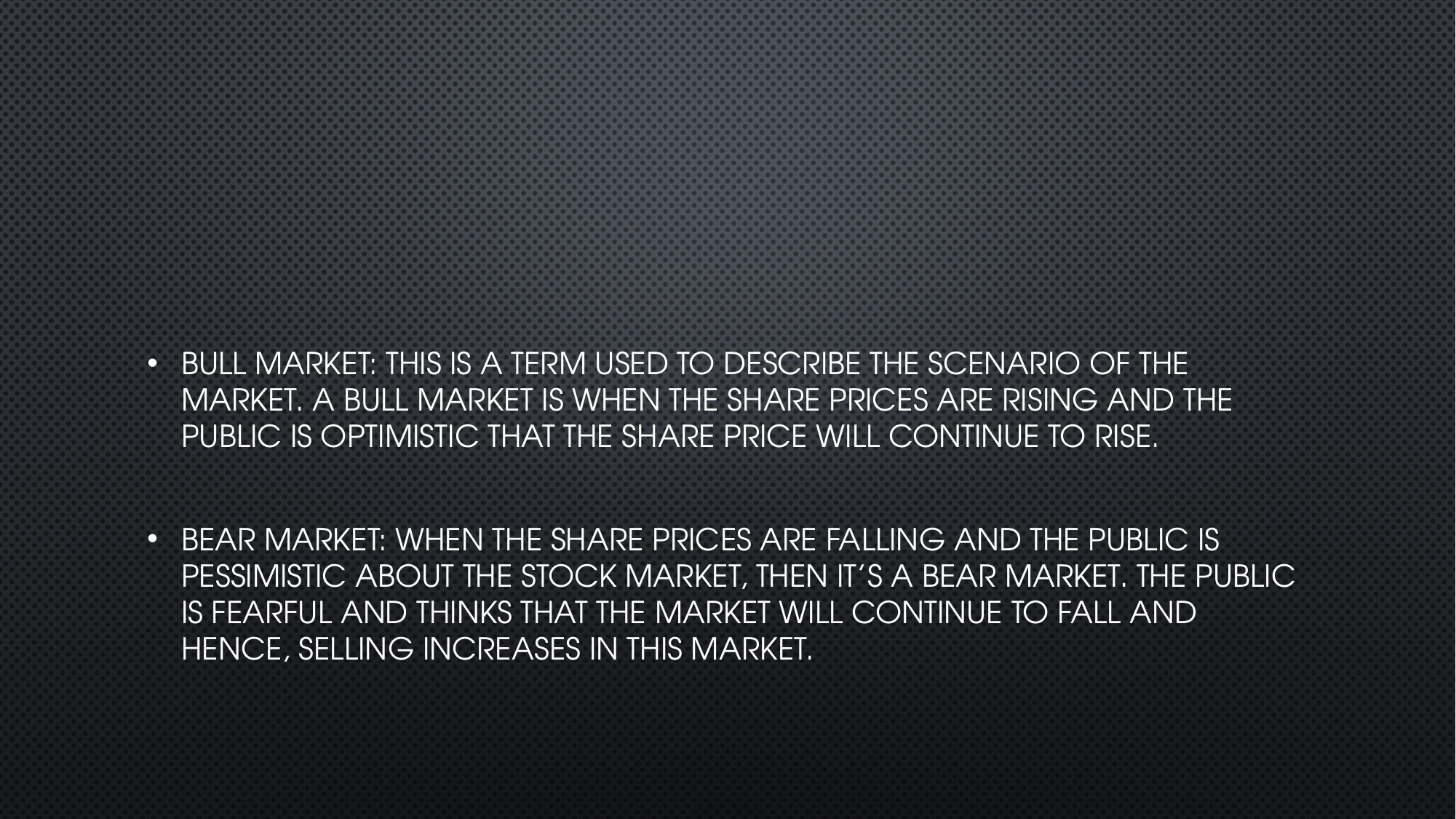

#
Bull market: This is a term used to describe the scenario of the market. A bull market is when the share prices are rising and the public is optimistic that the share price will continue to rise.

Bear Market: When the share prices are falling and the public is pessimistic about the stock market, then it’s a bear market. The public is fearful and thinks that the market will continue to fall and hence, selling increases in this market.